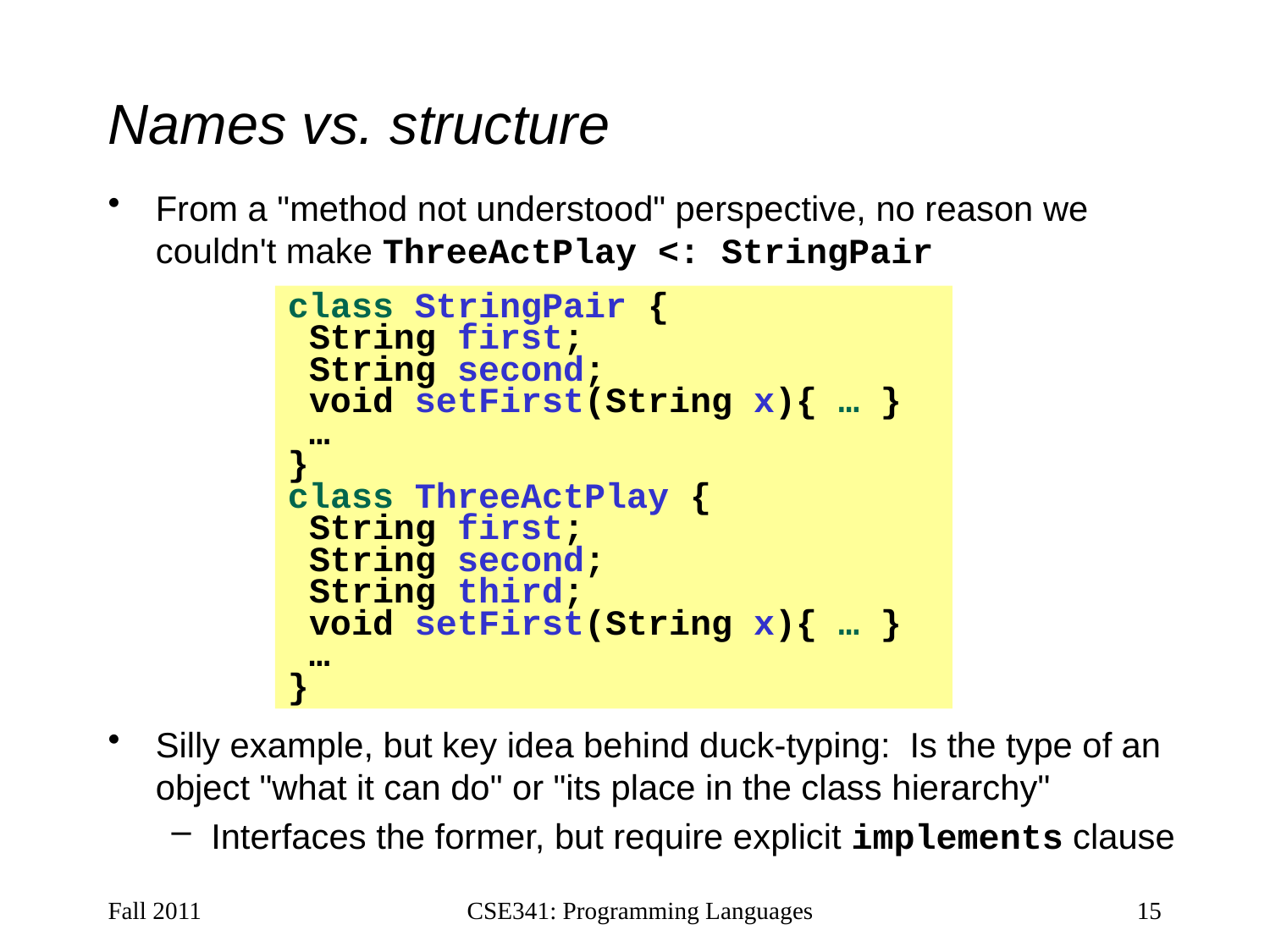

# Names vs. structure
From a "method not understood" perspective, no reason we couldn't make ThreeActPlay <: StringPair

Silly example, but key idea behind duck-typing:  Is the type of an object "what it can do" or "its place in the class hierarchy"
Interfaces the former, but require explicit implements clause
class StringPair {
 String first;
 String second;
 void setFirst(String x){ … }
 …
}
class ThreeActPlay {
 String first;
 String second;
 String third;
 void setFirst(String x){ … }
 …
}
Fall 2011
CSE341: Programming Languages
15